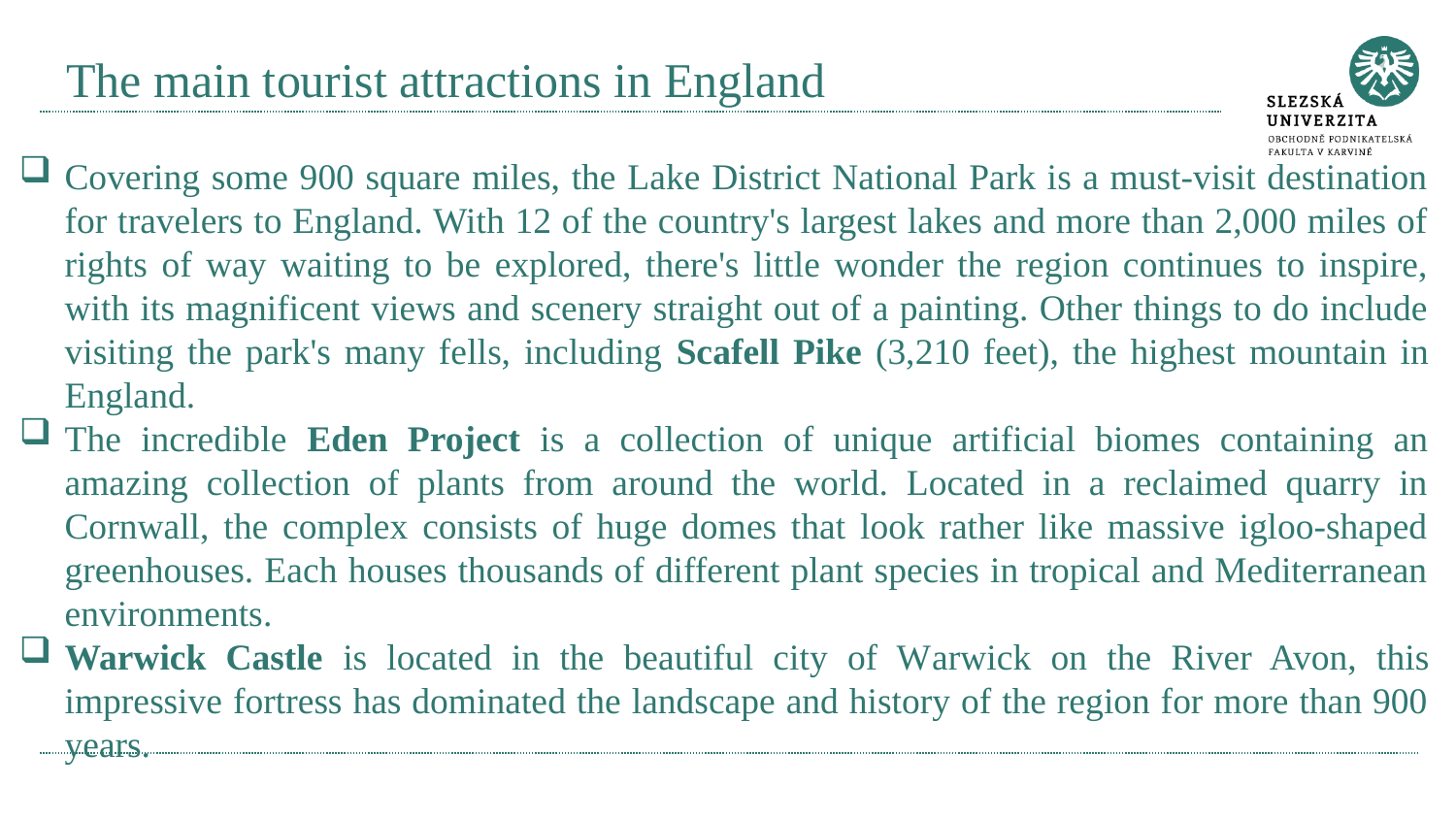

# The main tourist attractions in England
Covering some 900 square miles, the Lake District National Park is a must-visit destination for travelers to England. With 12 of the country's largest lakes and more than 2,000 miles of rights of way waiting to be explored, there's little wonder the region continues to inspire, with its magnificent views and scenery straight out of a painting. Other things to do include visiting the park's many fells, including Scafell Pike (3,210 feet), the highest mountain in England.
The incredible Eden Project is a collection of unique artificial biomes containing an amazing collection of plants from around the world. Located in a reclaimed quarry in Cornwall, the complex consists of huge domes that look rather like massive igloo-shaped greenhouses. Each houses thousands of different plant species in tropical and Mediterranean environments.
Warwick Castle is located in the beautiful city of Warwick on the River Avon, this impressive fortress has dominated the landscape and history of the region for more than 900 years.